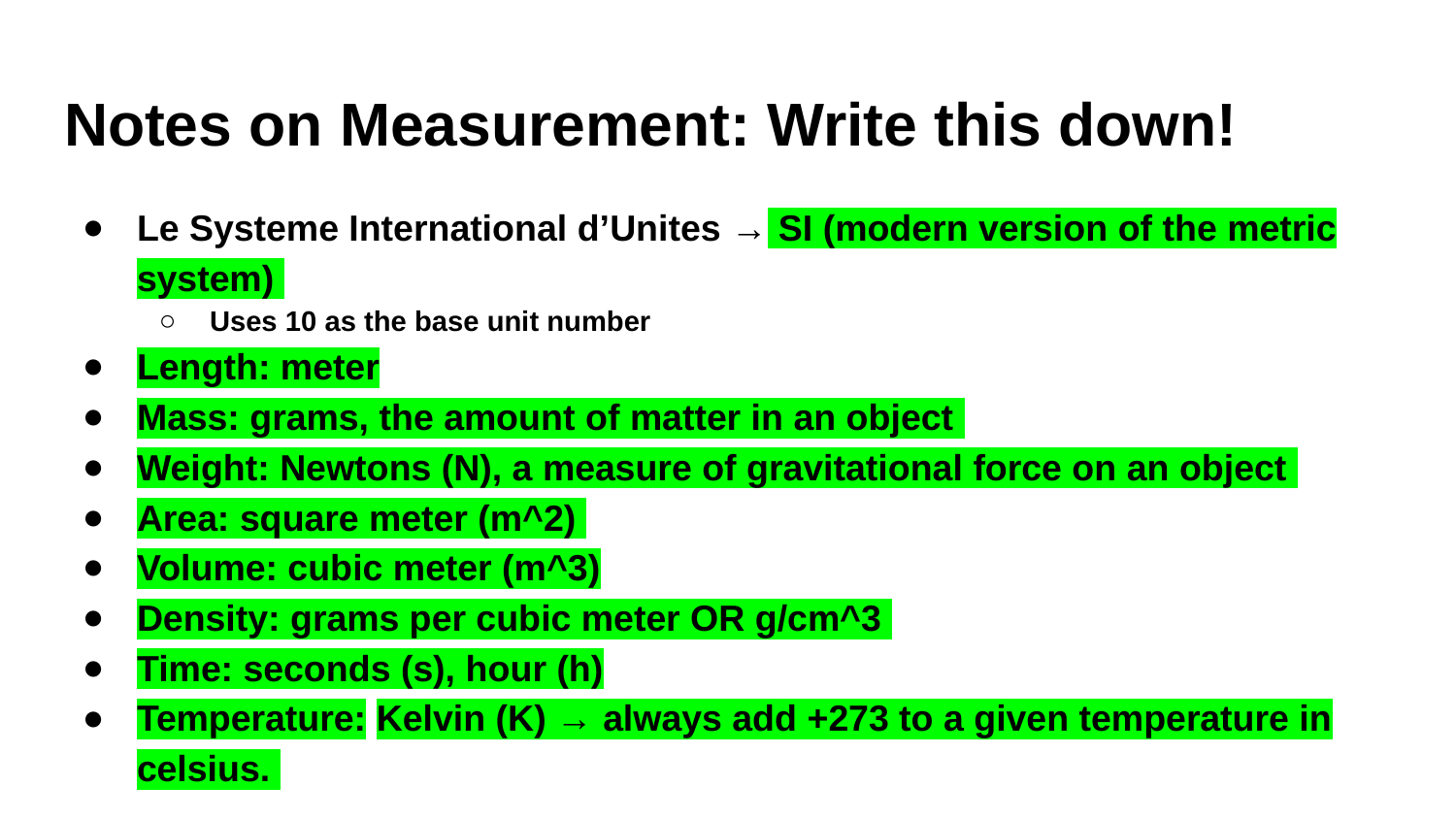

# Notes on Measurement: Write this down!
Le Systeme International d’Unites → SI (modern version of the metric system)
Uses 10 as the base unit number
Length: meter
Mass: grams, the amount of matter in an object
Weight: Newtons (N), a measure of gravitational force on an object
Area: square meter (m^2)
Volume: cubic meter (m^3)
Density: grams per cubic meter OR g/cm^3
Time: seconds (s), hour (h)
Temperature: Kelvin (K) → always add +273 to a given temperature in celsius.